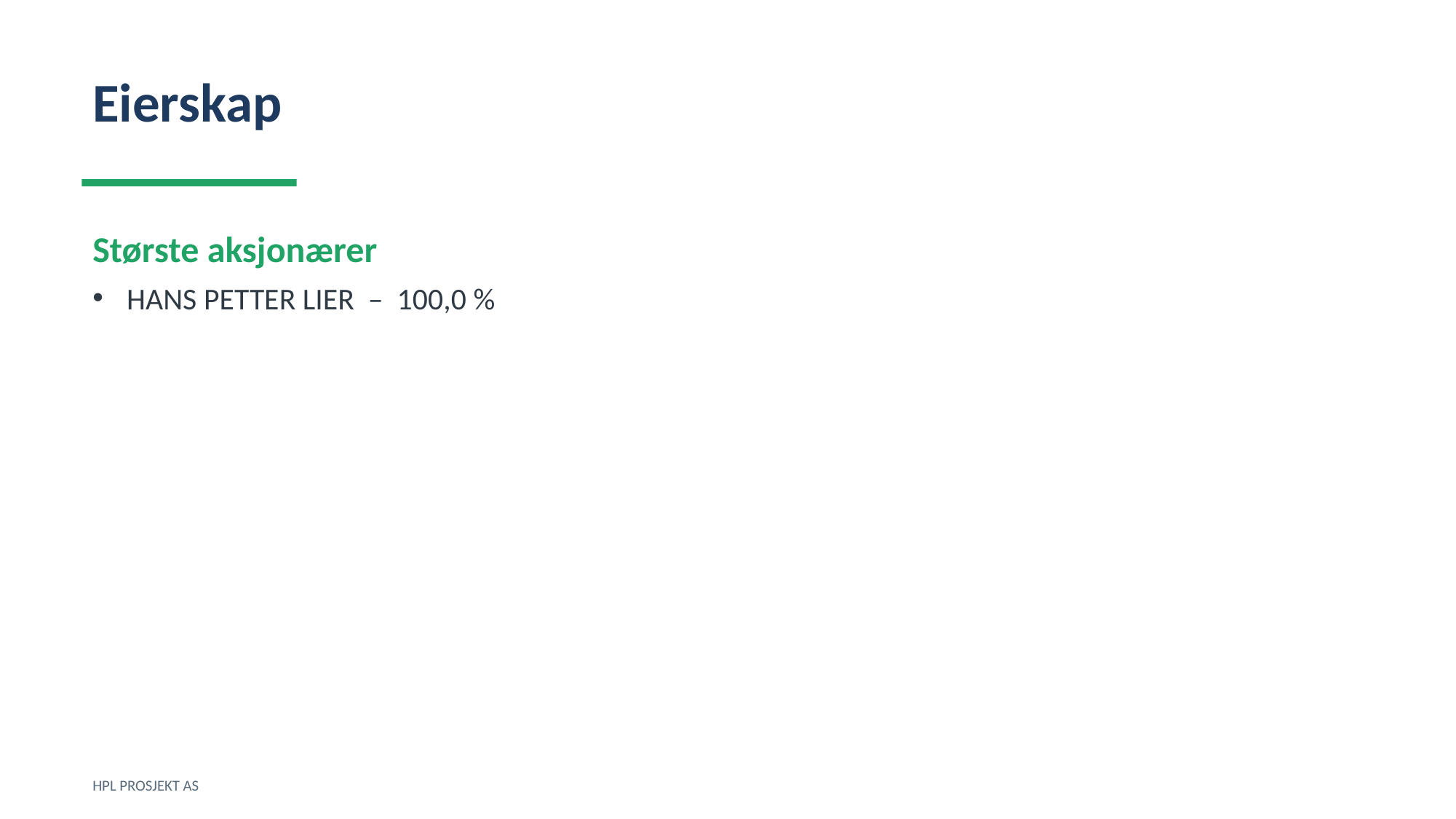

Eierskap

Største aksjonærer
HANS PETTER LIER  –  100,0 %
HPL PROSJEKT AS